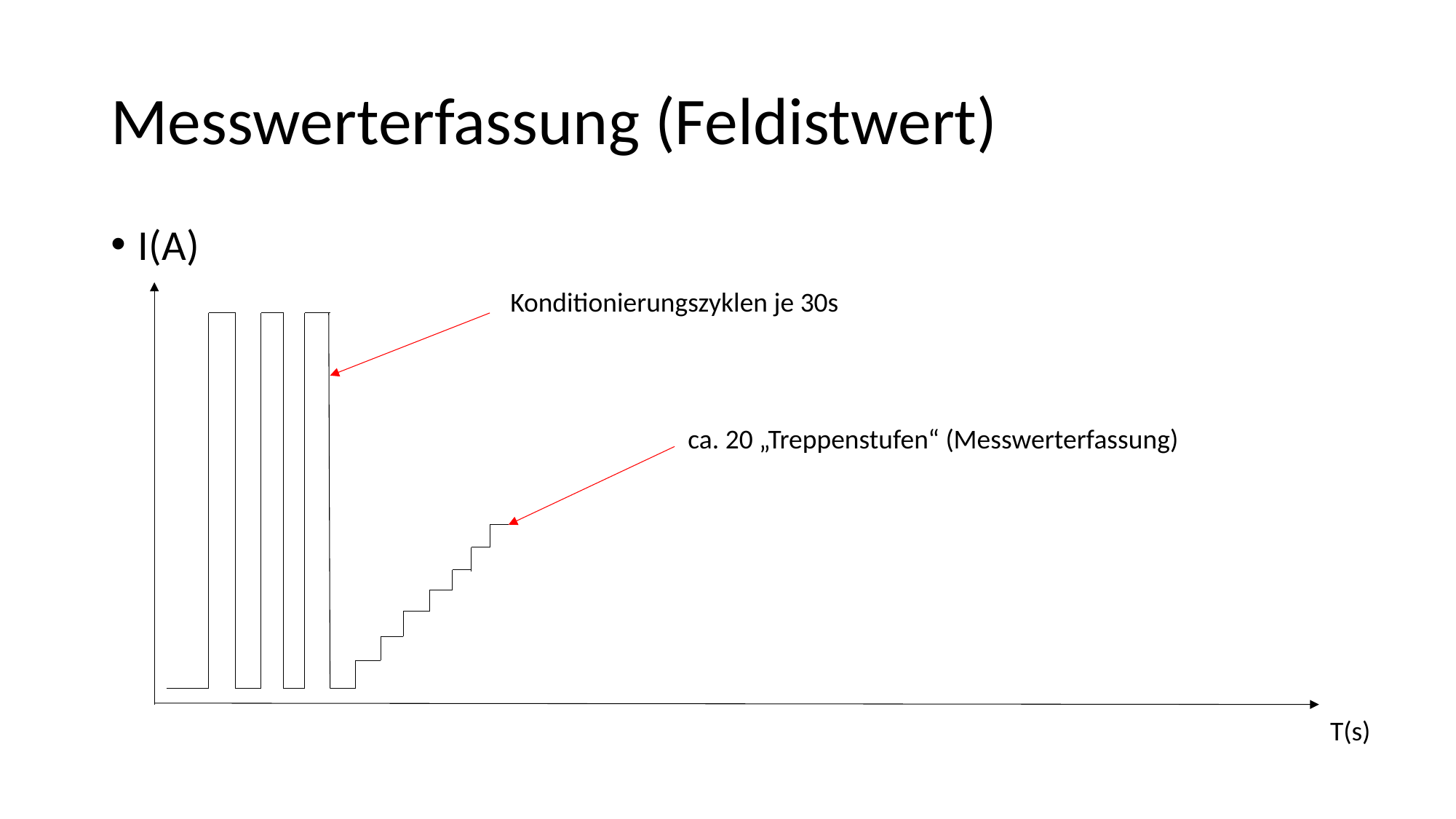

# Messwerterfassung (Feldistwert)
I(A)
Konditionierungszyklen je 30s
ca. 20 „Treppenstufen“ (Messwerterfassung)
T(s)